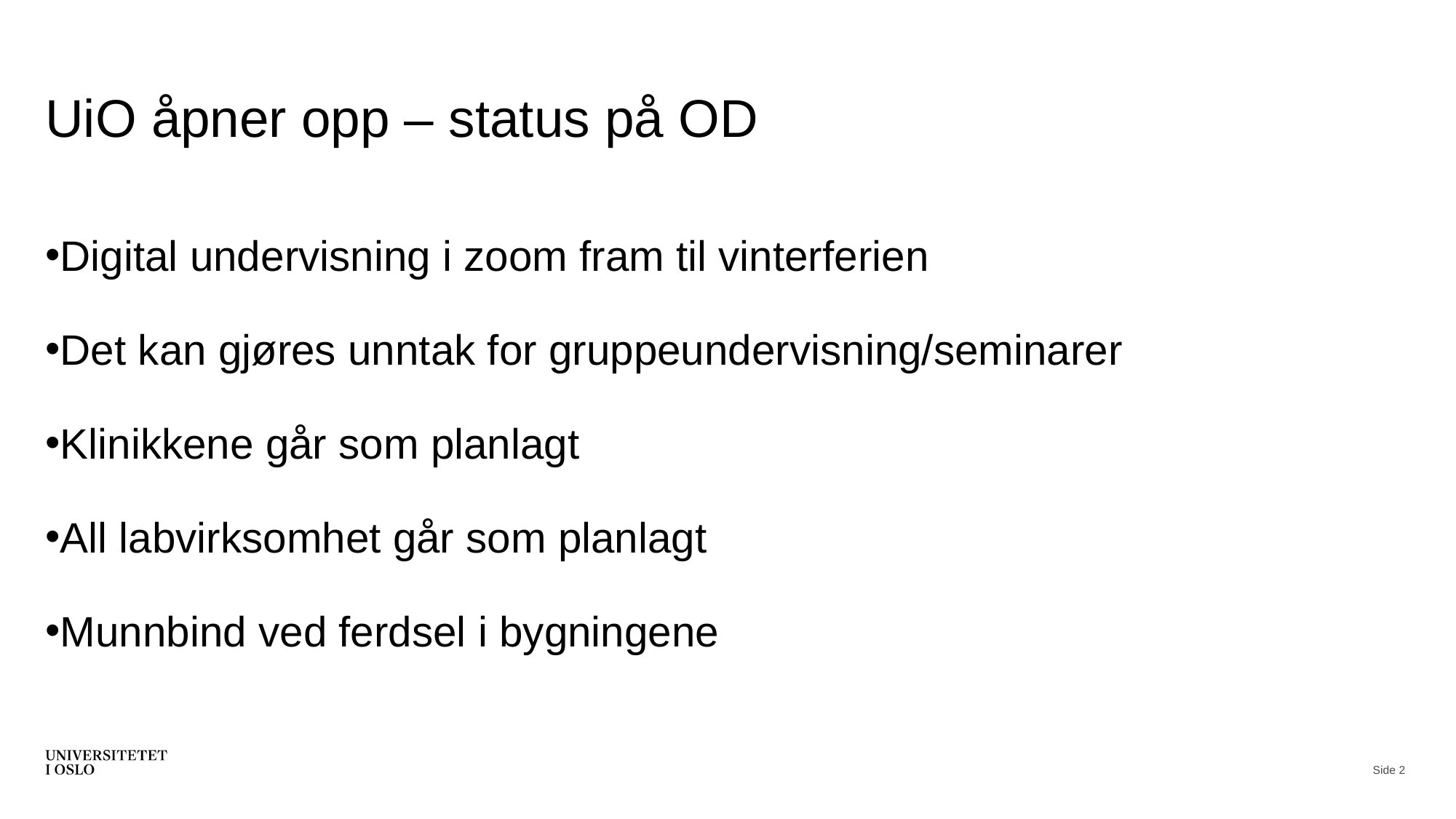

# UiO åpner opp – status på OD
Digital undervisning i zoom fram til vinterferien
Det kan gjøres unntak for gruppeundervisning/seminarer
Klinikkene går som planlagt
All labvirksomhet går som planlagt
Munnbind ved ferdsel i bygningene

Side 2